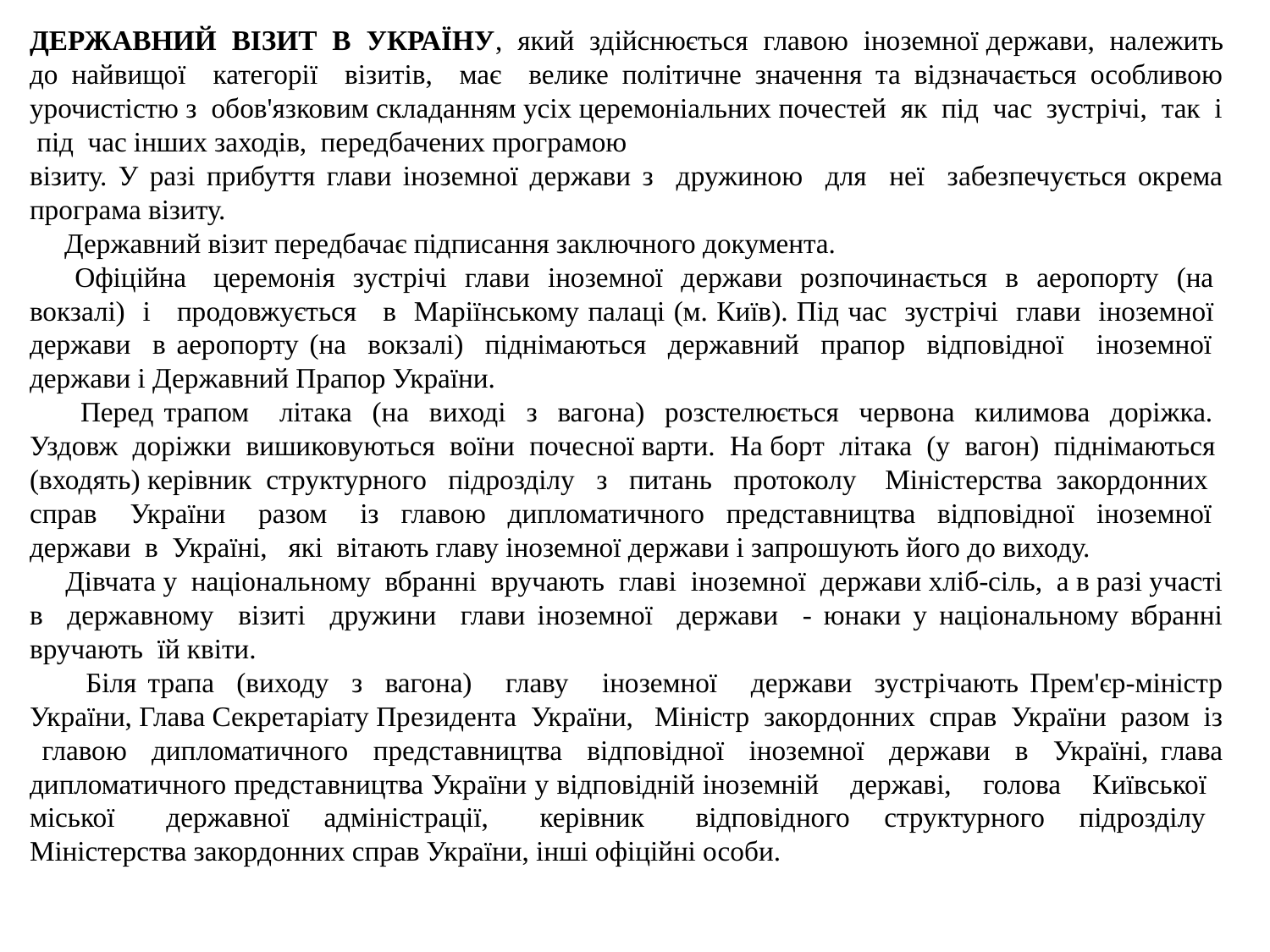

ДЕРЖАВНИЙ  ВІЗИТ  В  УКРАЇНУ,  який  здійснюється  главою  іноземної держави,  належить до найвищої  категорії  візитів,  має  велике політичне значення та відзначається особливою урочистістю з  обов'язковим складанням усіх церемоніальних почестей  як  під  час  зустрічі,  так  і  під  час інших заходів,  передбачених програмою
візиту. У разі прибуття глави іноземної держави з  дружиною  для  неї  забезпечується окрема програма візиту.
     Державний візит передбачає підписання заключного документа.
     Офіційна   церемонія  зустрічі  глави  іноземної  держави  розпочинається  в  аеропорту  (на  вокзалі)  і   продовжується   в  Маріїнському палаці (м. Київ). Під час  зустрічі  глави  іноземної  держави  в аеропорту (на  вокзалі)  піднімаються  державний  прапор  відповідної   іноземної  держави і Державний Прапор України.
     Перед трапом   літака  (на  виході  з  вагона)  розстелюється  червона  килимова  доріжка.  Уздовж  доріжки  вишиковуються  воїни  почесної варти.  На борт  літака  (у  вагон)  піднімаються  (входять) керівник  структурного   підрозділу   з   питань   протоколу    Міністерства  закордонних   справ   України   разом   із  главою  дипломатичного  представництва  відповідної  іноземної  держави  в  Україні,   які  вітають главу іноземної держави і запрошують його до виходу.
     Дівчата у  національному  вбранні  вручають  главі  іноземної  держави хліб-сіль,  а в разі участі в  державному  візиті  дружини  глави іноземної  держави  - юнаки у національному вбранні вручають  їй квіти.
     Біля трапа  (виходу  з  вагона)   главу   іноземної   держави  зустрічають Прем'єр-міністр України, Глава Секретаріату Президента  України,   Міністр  закордонних  справ  України  разом  із  главою  дипломатичного  представництва  відповідної  іноземної  держави  в  Україні, глава дипломатичного представництва України у відповідній іноземній    державі,    голова    Київської   міської   державної  адміністрації,   керівник   відповідного  структурного  підрозділу  Міністерства закордонних справ України, інші офіційні особи.